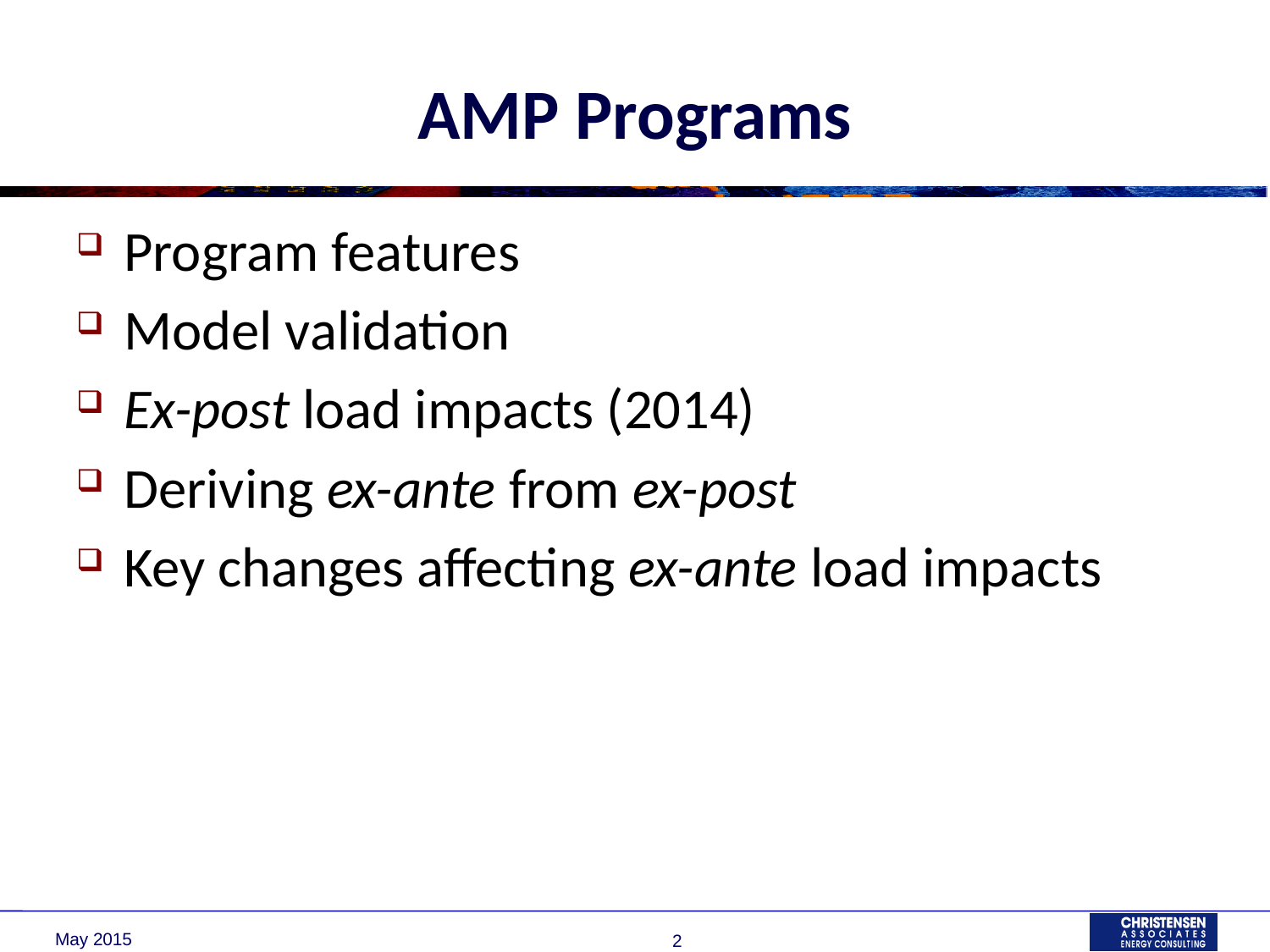

# AMP Programs
Program features
Model validation
Ex-post load impacts (2014)
Deriving ex-ante from ex-post
Key changes affecting ex-ante load impacts
May 2015
2